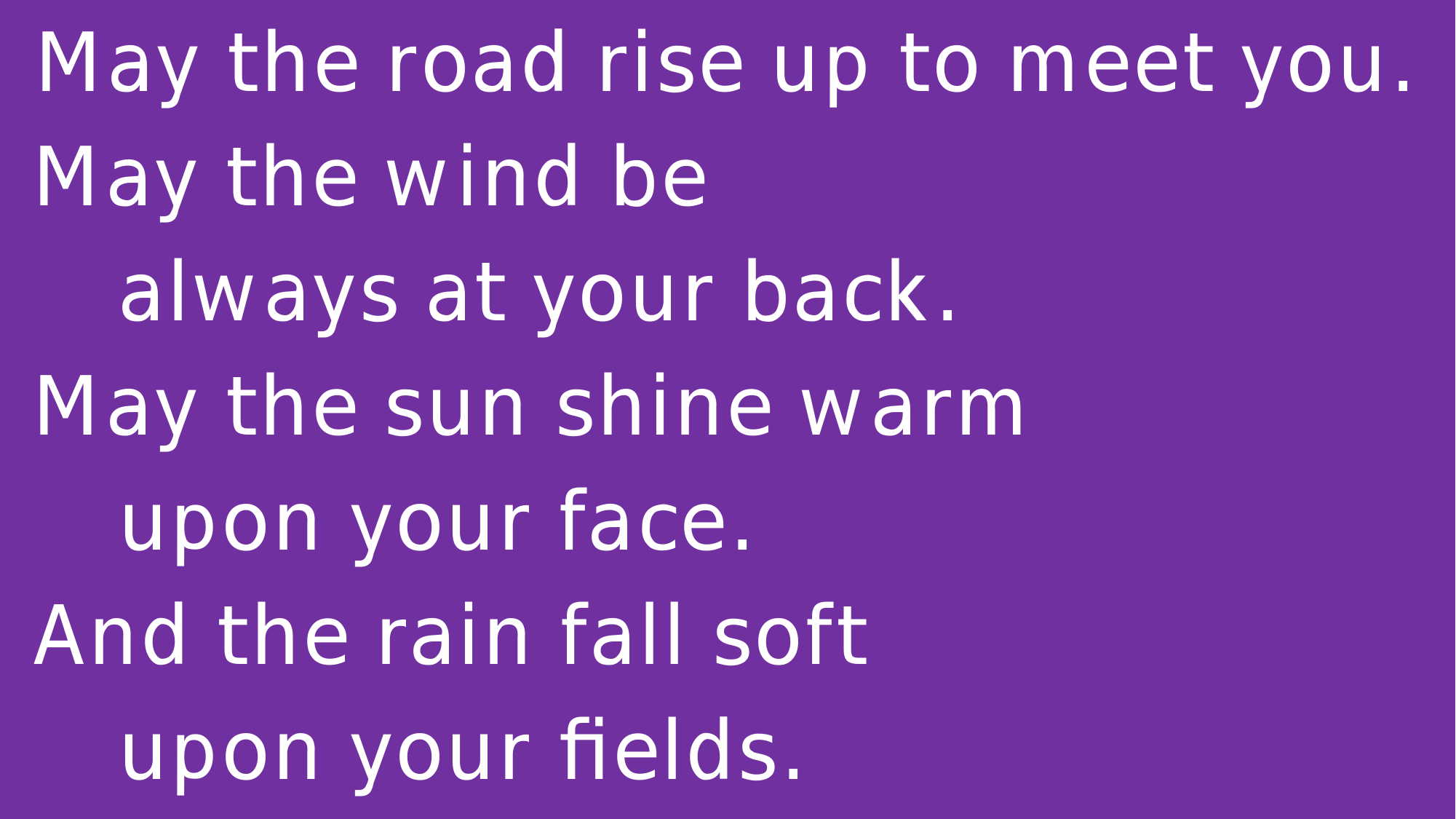

May the road rise up to meet you.
 May the wind be
	always at your back.
 May the sun shine warm
	upon your face.
 And the rain fall soft
	upon your fields.